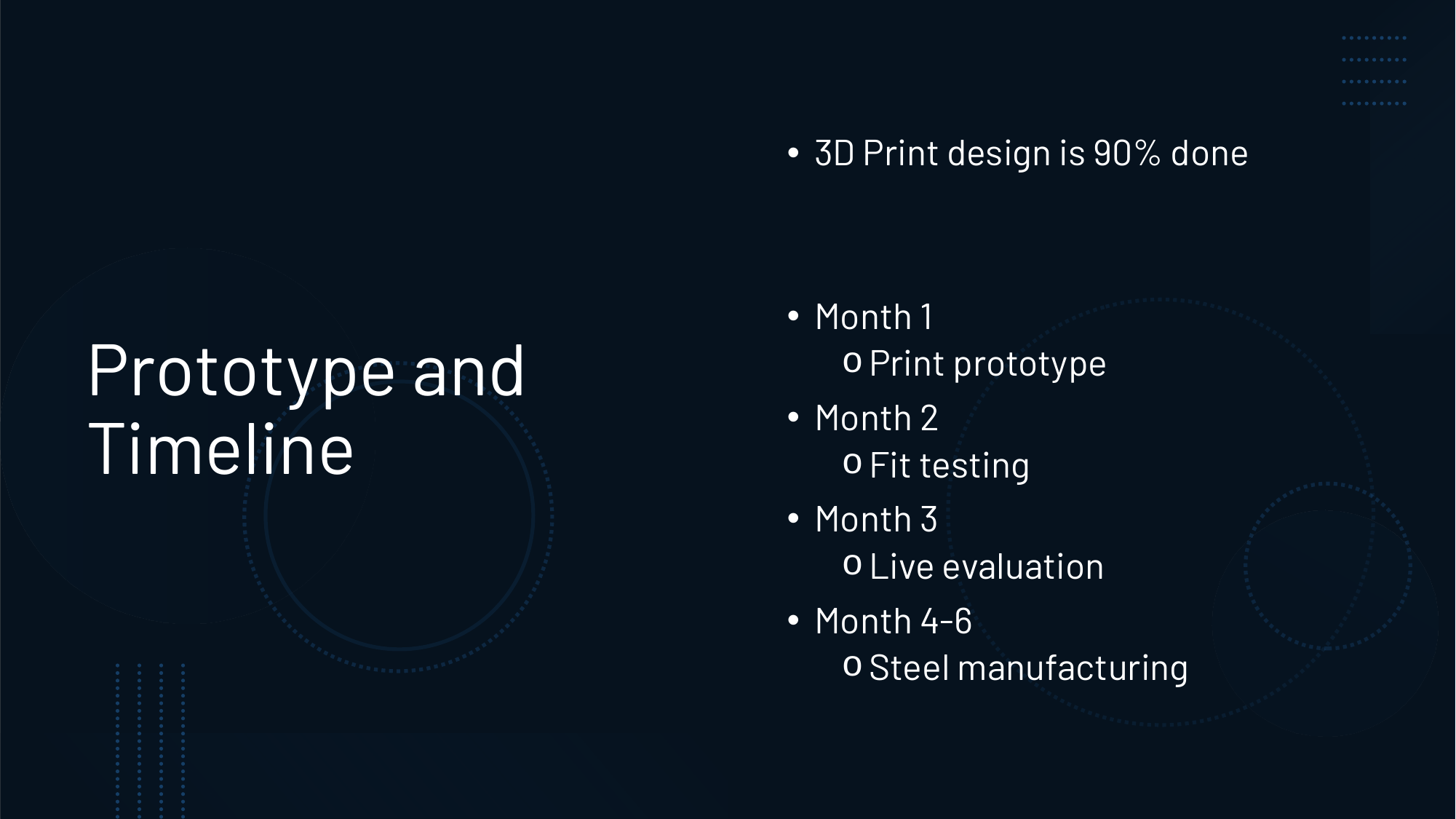

# Prototype and Timeline
3D Print design is 90% done

Month 1
Print prototype
Month 2
Fit testing
Month 3
Live evaluation
Month 4-6
Steel manufacturing